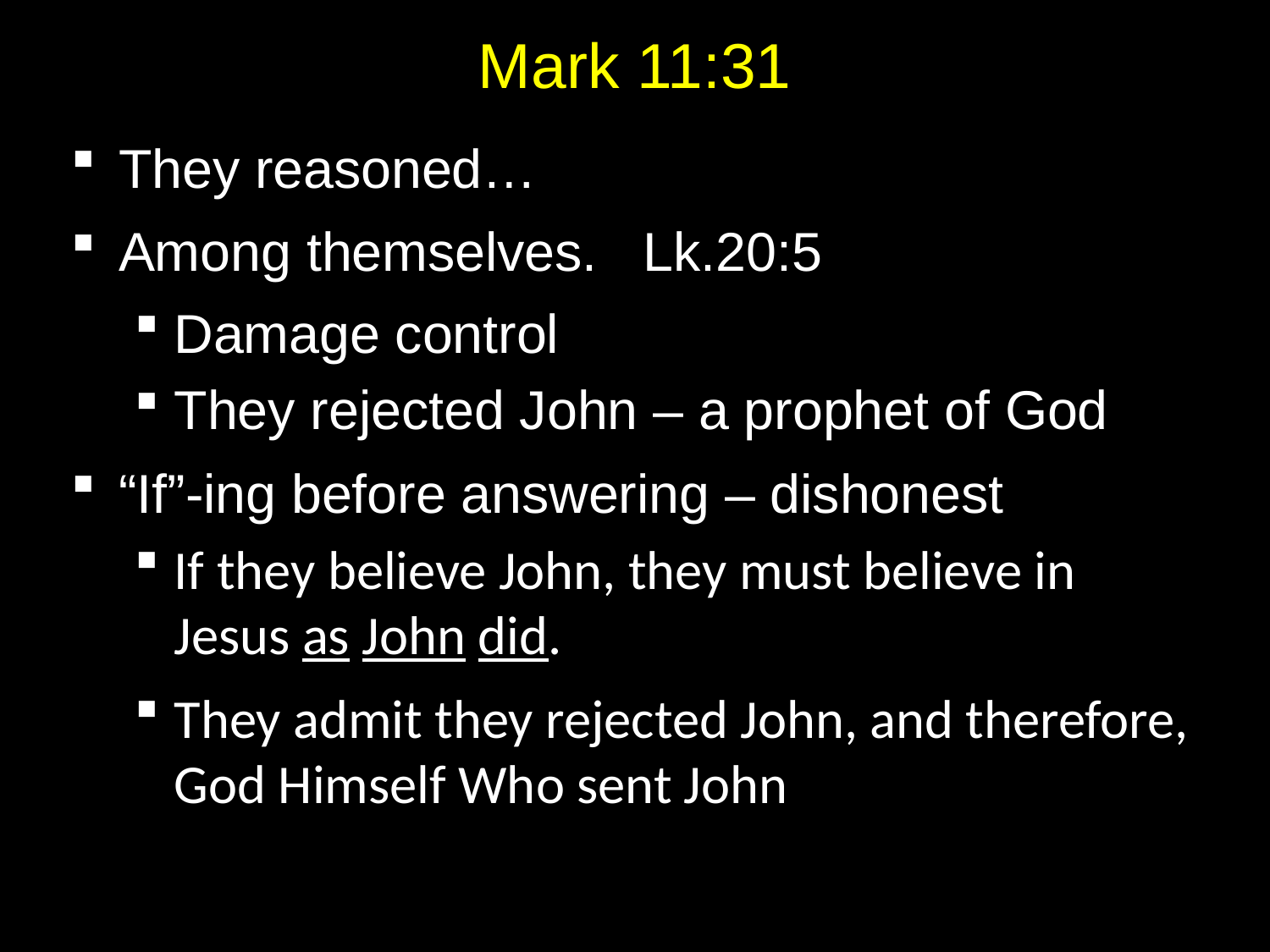

# Mark 11:31
They reasoned…
Among themselves.   Lk.20:5
Damage control
They rejected John – a prophet of God
“If”-ing before answering – dishonest
If they believe John, they must believe in Jesus as John did.
They admit they rejected John, and therefore, God Himself Who sent John